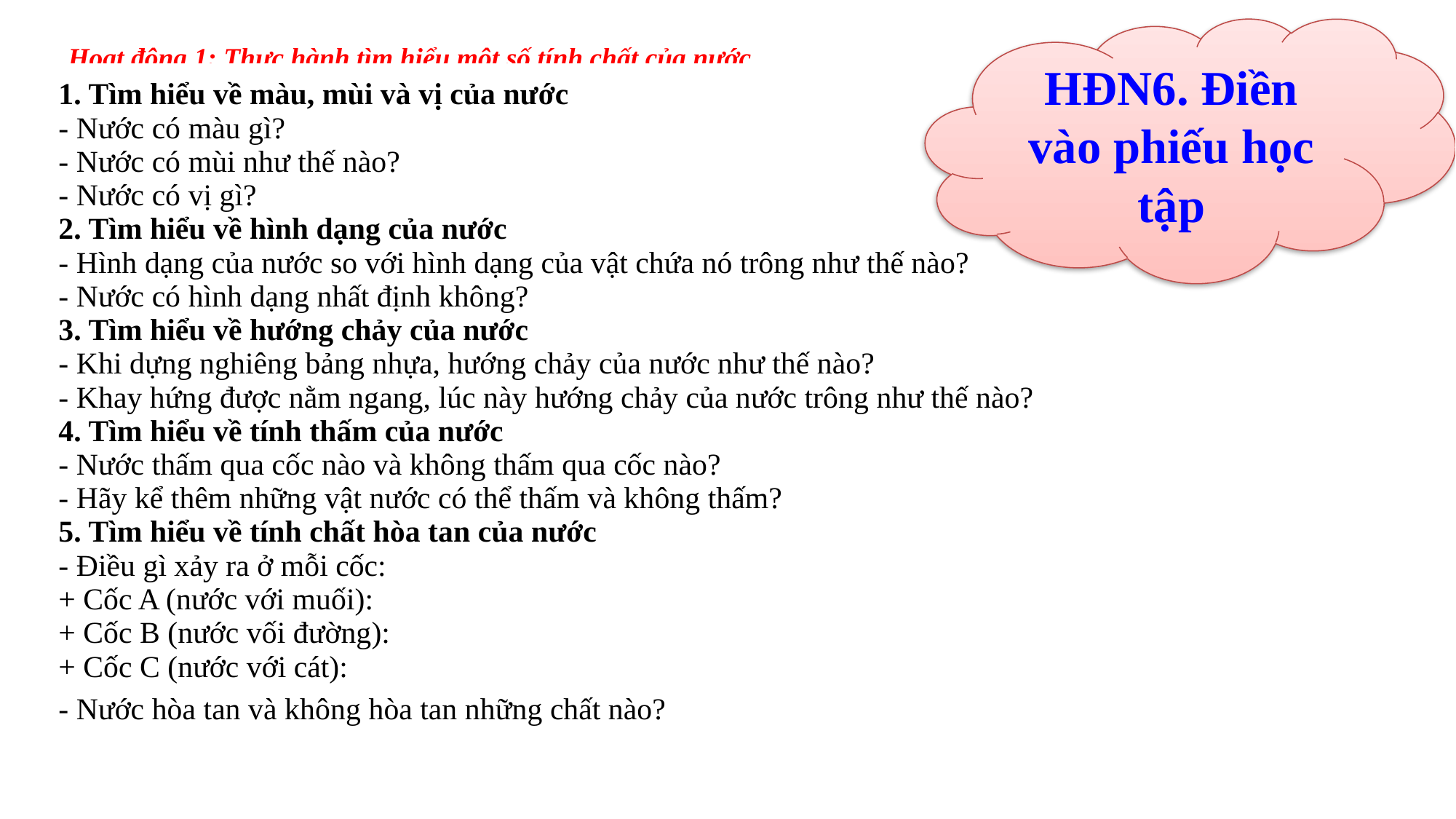

Hoạt động 1: Thực hành tìm hiểu một số tính chất của nước
HĐN6. Điền vào phiếu học tập
| PHIẾU HỌC TẬP NHÓM… 1. Tìm hiểu về màu, mùi và vị của nước - Nước có màu gì? - Nước có mùi như thế nào? - Nước có vị gì? 2. Tìm hiểu về hình dạng của nước - Hình dạng của nước so với hình dạng của vật chứa nó trông như thế nào? - Nước có hình dạng nhất định không? 3. Tìm hiểu về hướng chảy của nước - Khi dựng nghiêng bảng nhựa, hướng chảy của nước như thế nào? - Khay hứng được nằm ngang, lúc này hướng chảy của nước trông như thế nào? 4. Tìm hiểu về tính thấm của nước - Nước thấm qua cốc nào và không thấm qua cốc nào? - Hãy kể thêm những vật nước có thể thấm và không thấm? 5. Tìm hiểu về tính chất hòa tan của nước - Điều gì xảy ra ở mỗi cốc: + Cốc A (nước với muối): + Cốc B (nước vối đường): + Cốc C (nước với cát): - Nước hòa tan và không hòa tan những chất nào? |
| --- |